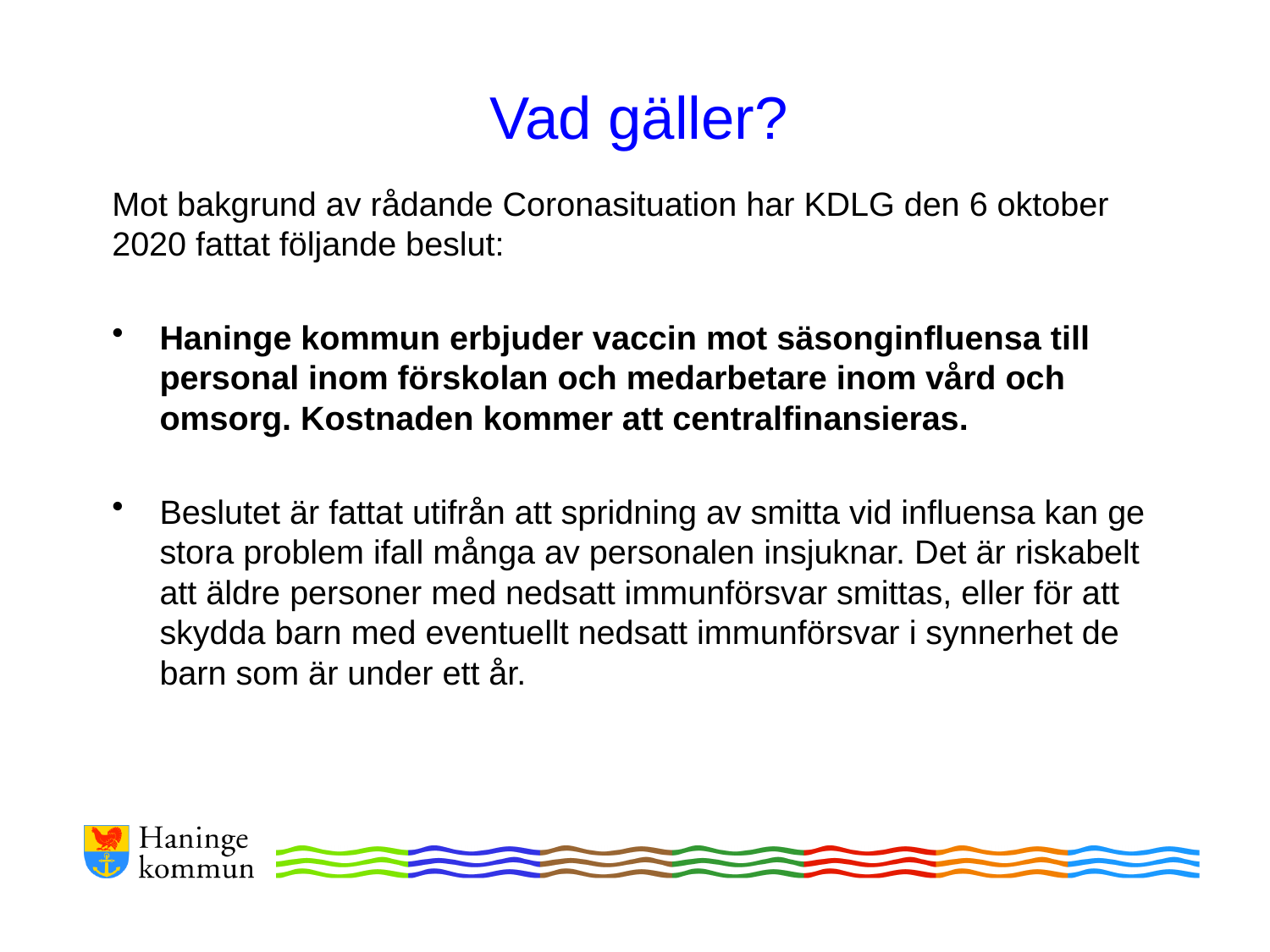

# Vad gäller?
Mot bakgrund av rådande Coronasituation har KDLG den 6 oktober 2020 fattat följande beslut:

Haninge kommun erbjuder vaccin mot säsonginfluensa till personal inom förskolan och medarbetare inom vård och omsorg. Kostnaden kommer att centralfinansieras.

Beslutet är fattat utifrån att spridning av smitta vid influensa kan ge stora problem ifall många av personalen insjuknar. Det är riskabelt att äldre personer med nedsatt immunförsvar smittas, eller för att skydda barn med eventuellt nedsatt immunförsvar i synnerhet de barn som är under ett år.